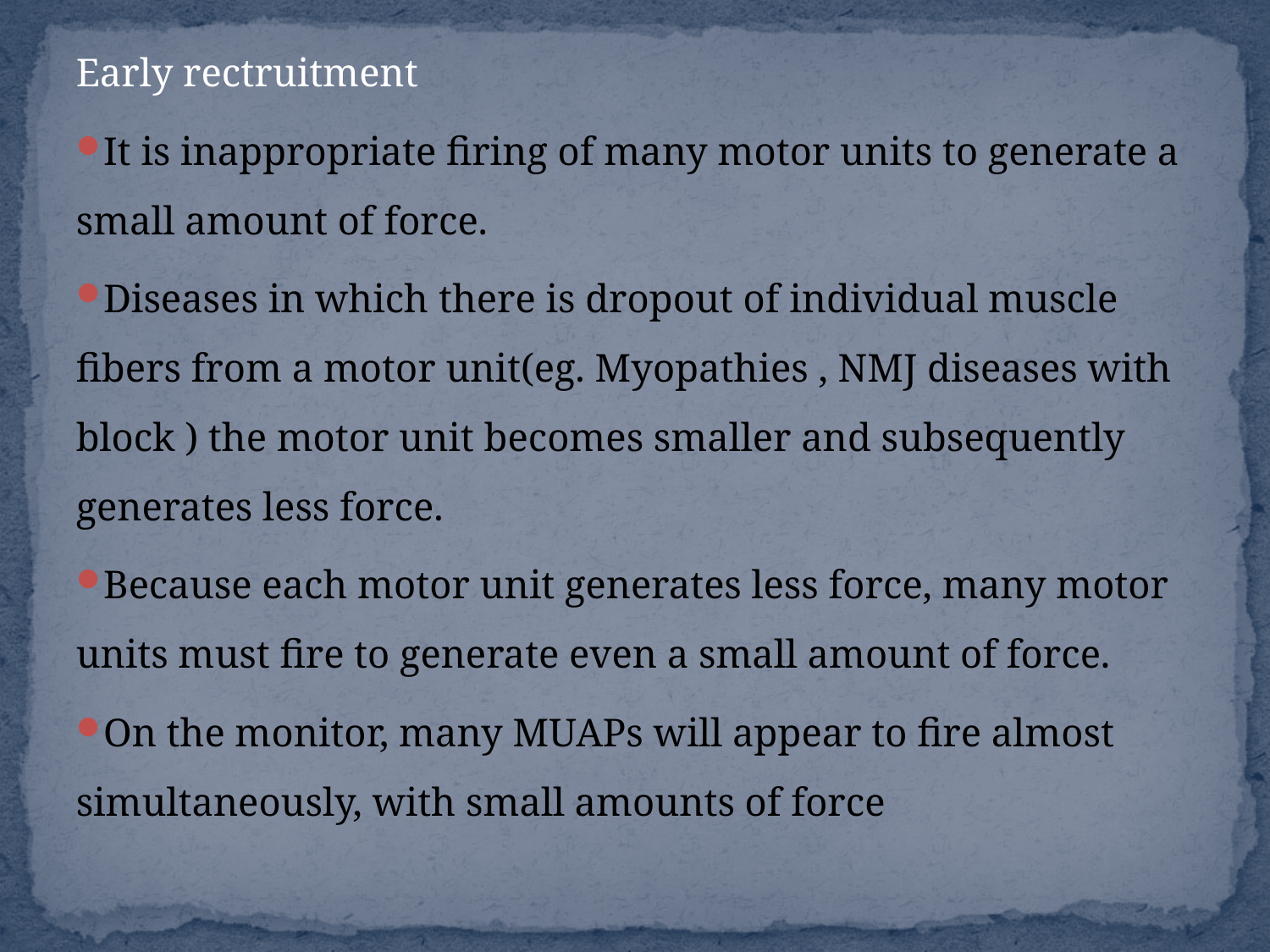

Early rectruitment
It is inappropriate firing of many motor units to generate a small amount of force.
Diseases in which there is dropout of individual muscle fibers from a motor unit(eg. Myopathies , NMJ diseases with block ) the motor unit becomes smaller and subsequently generates less force.
Because each motor unit generates less force, many motor units must fire to generate even a small amount of force.
On the monitor, many MUAPs will appear to fire almost simultaneously, with small amounts of force